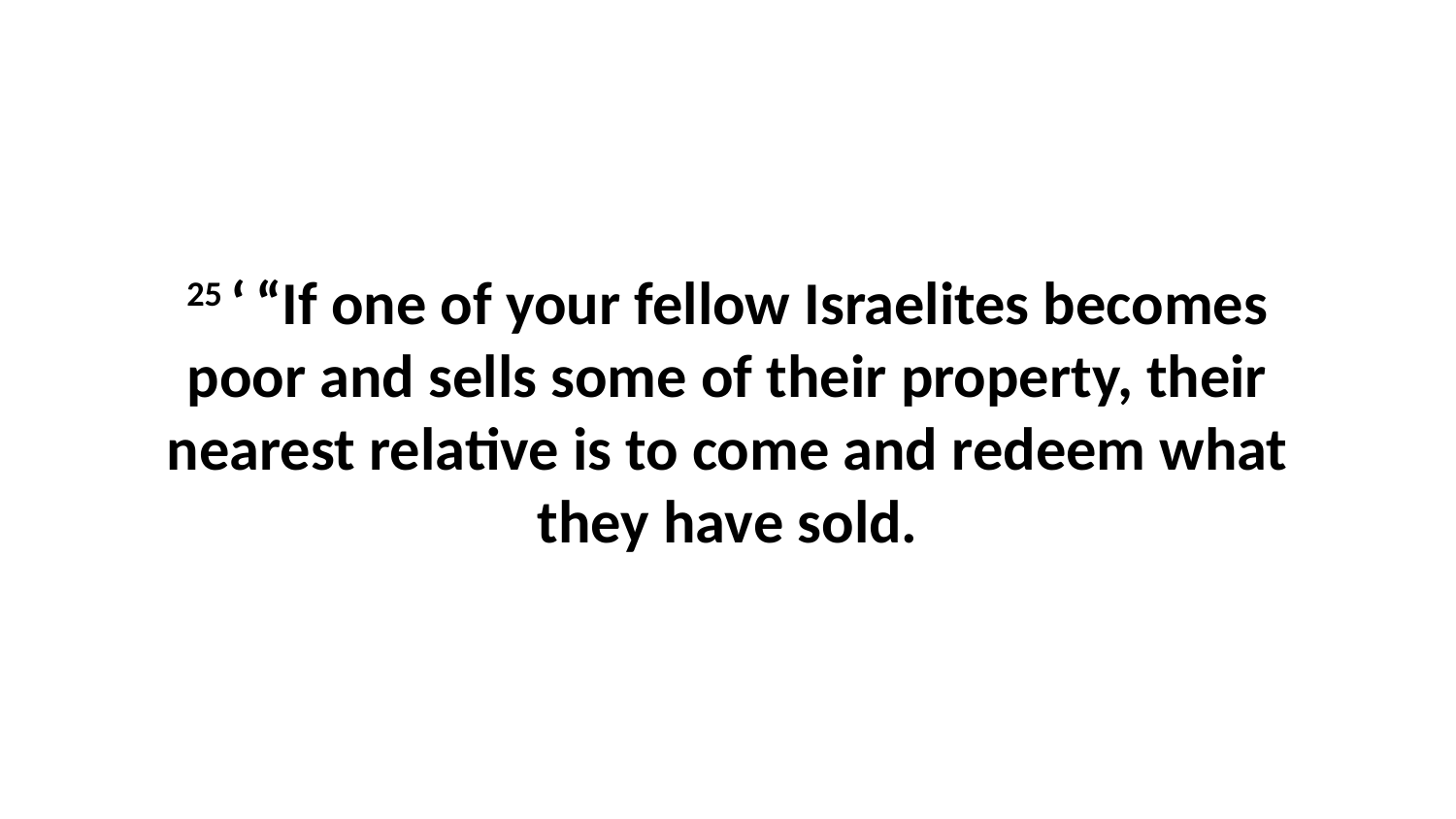

25 ‘ “If one of your fellow Israelites becomes poor and sells some of their property, their nearest relative is to come and redeem what they have sold.